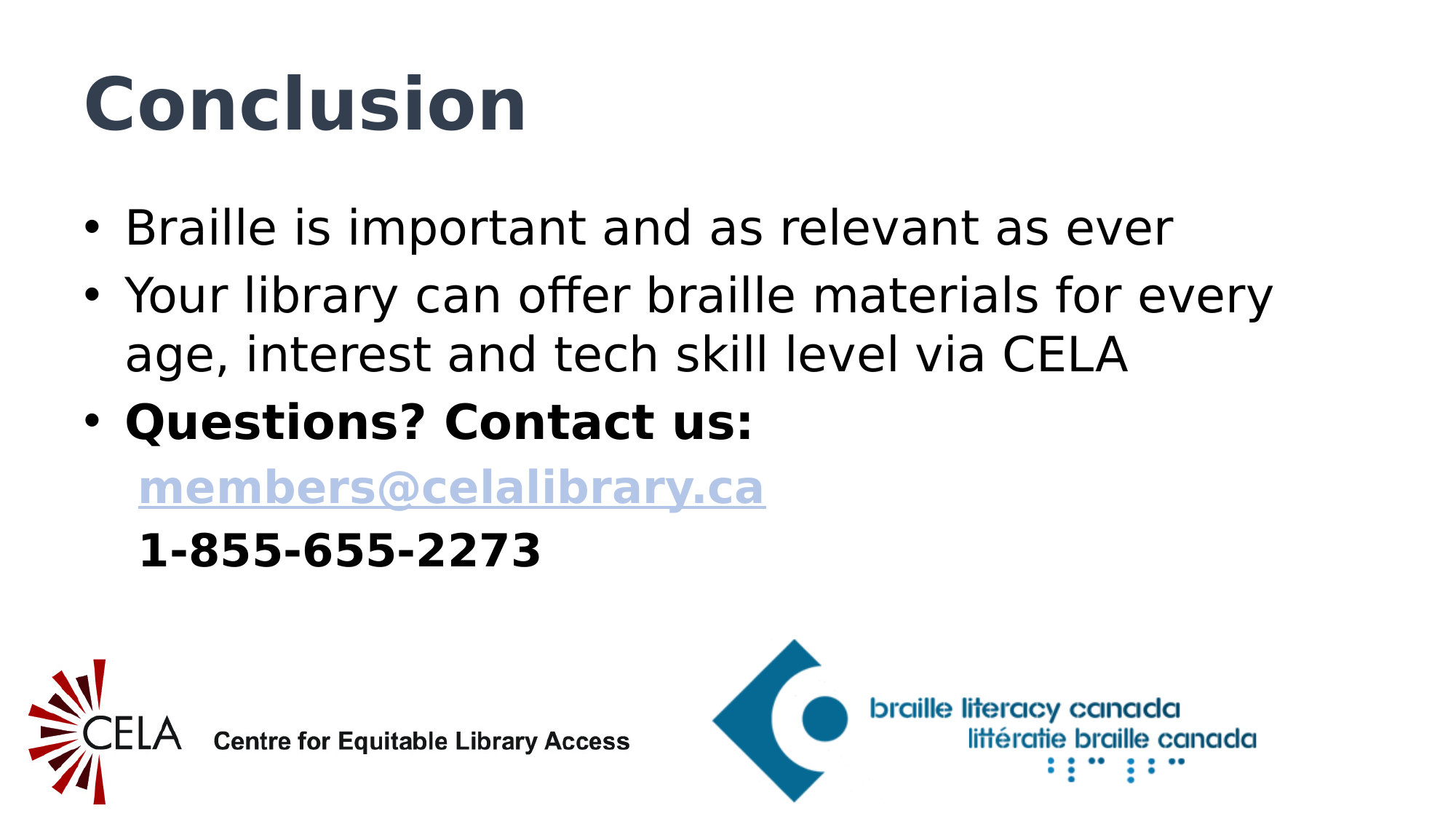

# Conclusion
Braille is important and as relevant as ever
Your library can offer braille materials for every age, interest and tech skill level via CELA
Questions? Contact us:
members@celalibrary.ca
1-855-655-2273